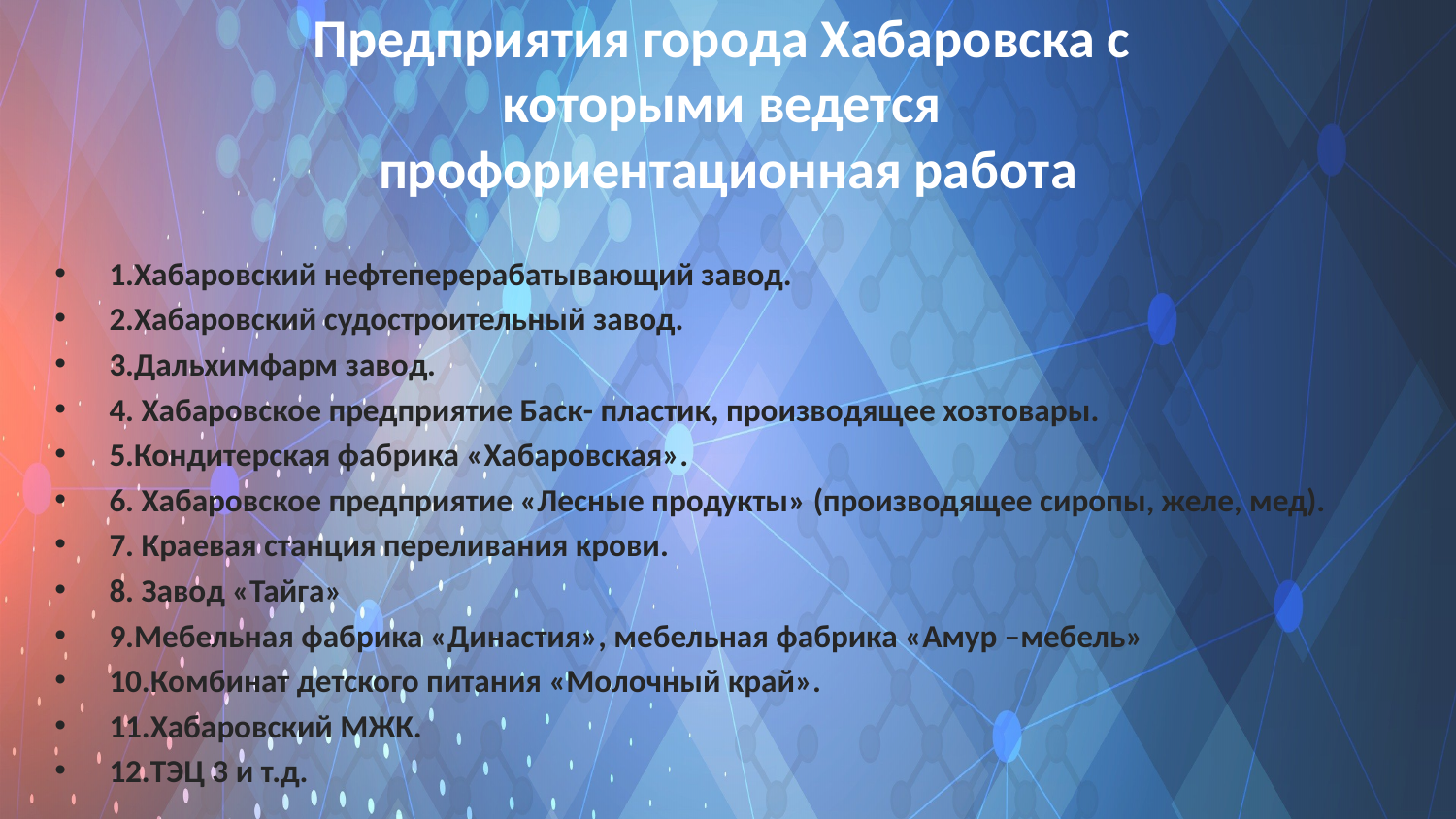

# Предприятия города Хабаровска с которыми ведется профориентационная работа
1.Хабаровский нефтеперерабатывающий завод.
2.Хабаровский судостроительный завод.
3.Дальхимфарм завод.
4. Хабаровское предприятие Баск- пластик, производящее хозтовары.
5.Кондитерская фабрика «Хабаровская».
6. Хабаровское предприятие «Лесные продукты» (производящее сиропы, желе, мед).
7. Краевая станция переливания крови.
8. Завод «Тайга»
9.Мебельная фабрика «Династия», мебельная фабрика «Амур –мебель»
10.Комбинат детского питания «Молочный край».
11.Хабаровский МЖК.
12.ТЭЦ 3 и т.д.